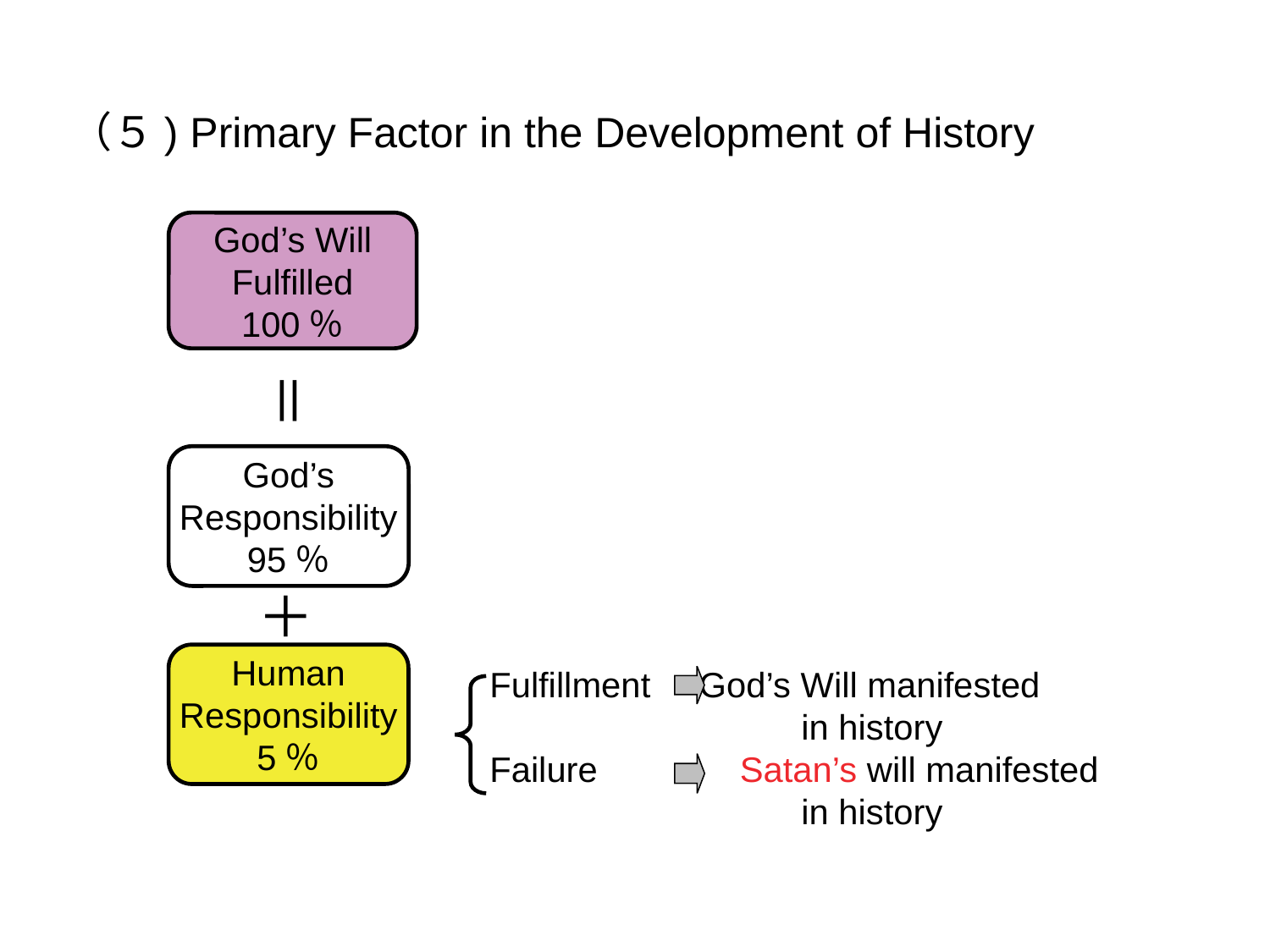

（５) Primary Factor in the Development of History
God’s Will
Fulfilled
100％
＝
God’s
Responsibility
95％
＋
Human
Responsibility
5％
Fulfillment     God’s Will manifested
					in history
Failure    　　  Satan’s will manifested
					in history